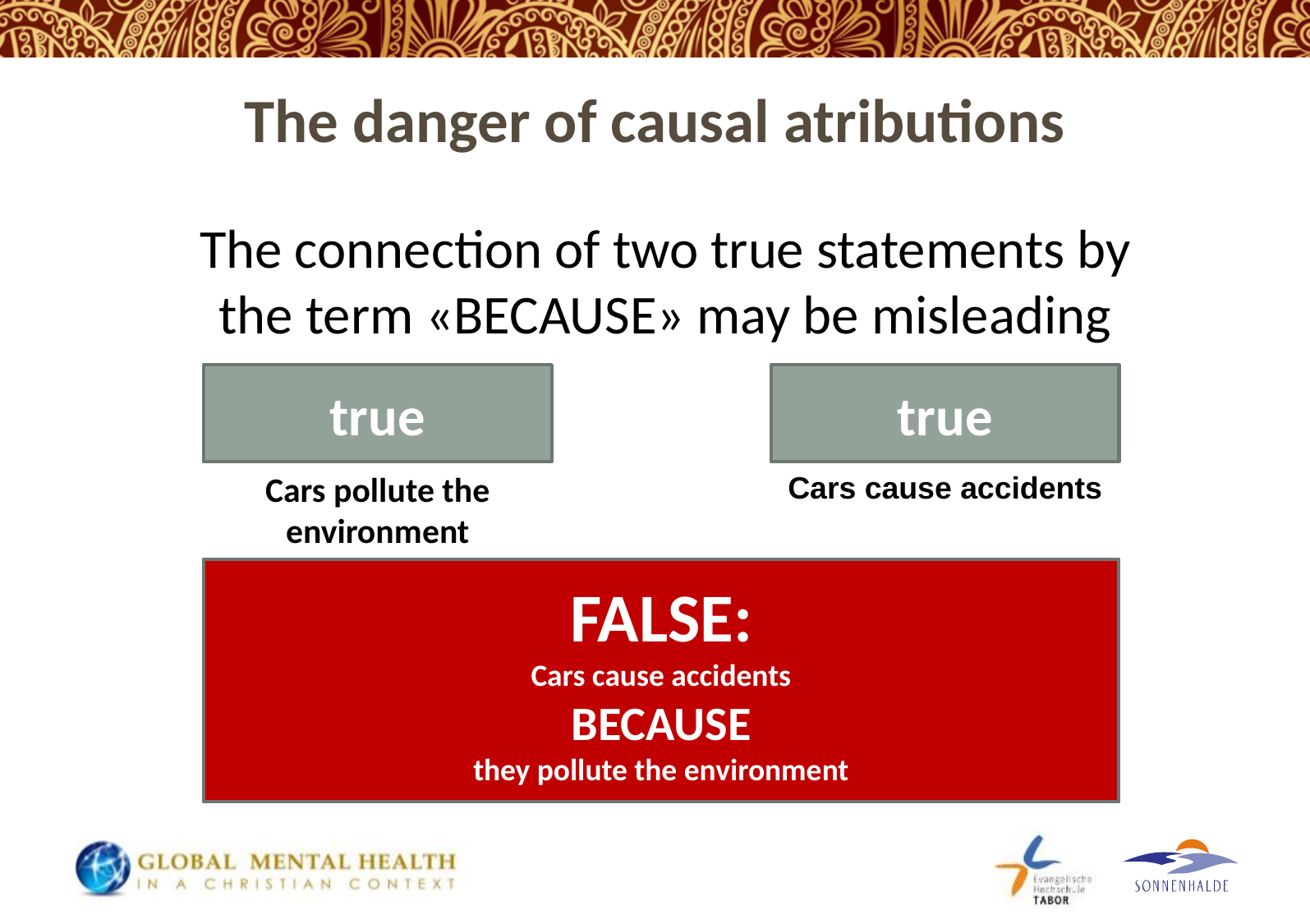

# The danger of causal atributions
The connection of two true statements by the term «BECAUSE» may be misleading
true
true
Cars pollute the environment
Cars cause accidents
FALSE:
Cars cause accidents
BECAUSE
they pollute the environment